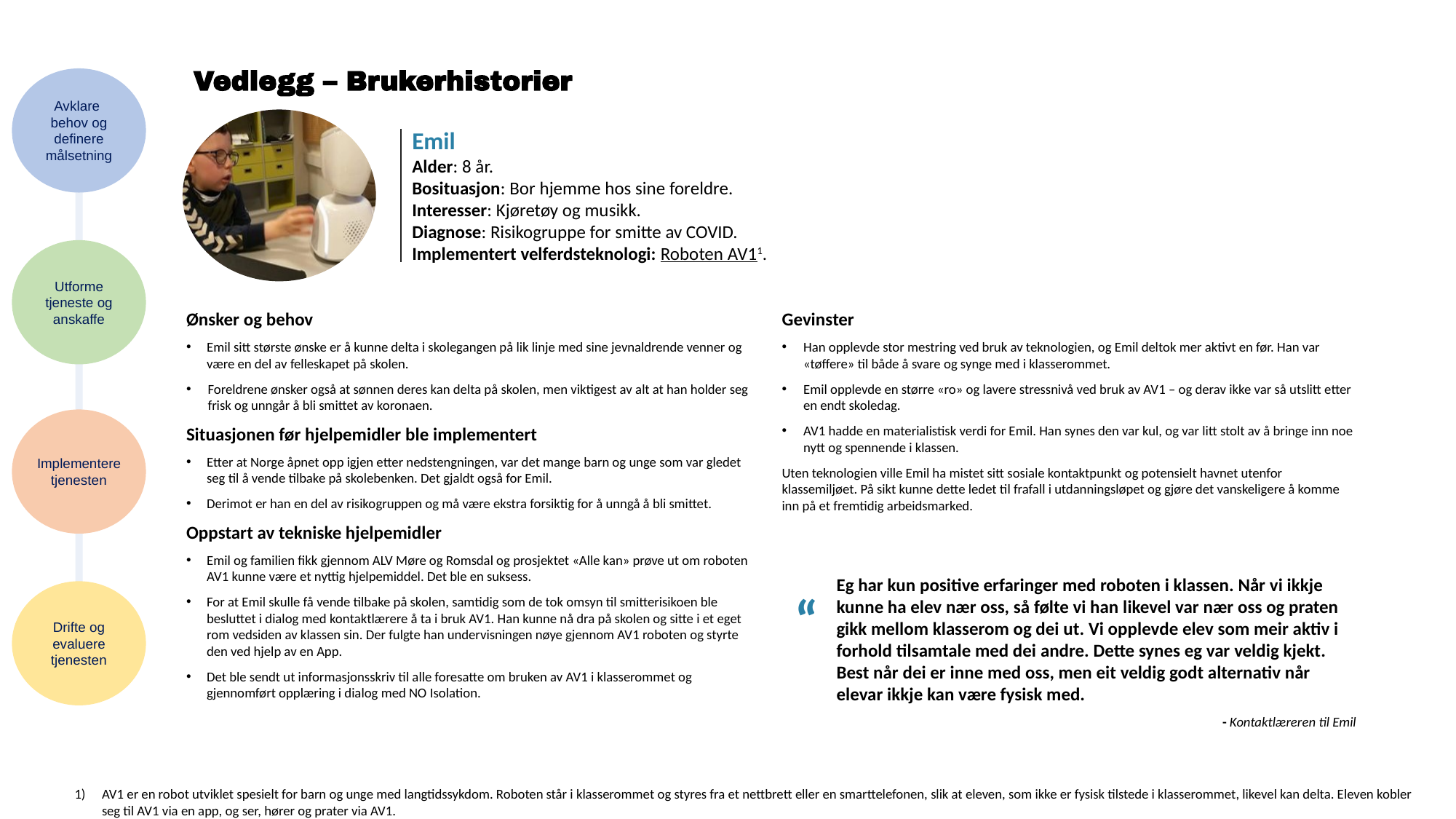

Vedlegg – Brukerhistorier
Avklare
behov og definere målsetning

Emil
Alder: 8 år.
Bosituasjon: Bor hjemme hos sine foreldre.
Interesser: Kjøretøy og musikk.
Diagnose: Risikogruppe for smitte av COVID.
Implementert velferdsteknologi: Roboten AV11.
Utforme tjeneste og anskaffe
Ønsker og behov
Emil sitt største ønske er å kunne delta i skolegangen på lik linje med sine jevnaldrende venner og være en del av felleskapet på skolen.
Foreldrene ønsker også at sønnen deres kan delta på skolen, men viktigest av alt at han holder seg frisk og unngår å bli smittet av koronaen.
Situasjonen før hjelpemidler ble implementert
Etter at Norge åpnet opp igjen etter nedstengningen, var det mange barn og unge som var gledet seg til å vende tilbake på skolebenken. Det gjaldt også for Emil.
Derimot er han en del av risikogruppen og må være ekstra forsiktig for å unngå å bli smittet.
Oppstart av tekniske hjelpemidler
Emil og familien fikk gjennom ALV Møre og Romsdal og prosjektet «Alle kan» prøve ut om roboten AV1 kunne være et nyttig hjelpemiddel. Det ble en suksess.
For at Emil skulle få vende tilbake på skolen, samtidig som de tok omsyn til smitterisikoen ble besluttet i dialog med kontaktlærere å ta i bruk AV1. Han kunne nå dra på skolen og sitte i et eget rom vedsiden av klassen sin. Der fulgte han undervisningen nøye gjennom AV1 roboten og styrte den ved hjelp av en App.
Det ble sendt ut informasjonsskriv til alle foresatte om bruken av AV1 i klasserommet og gjennomført opplæring i dialog med NO Isolation.

Gevinster
Han opplevde stor mestring ved bruk av teknologien, og Emil deltok mer aktivt en før. Han var «tøffere» til både å svare og synge med i klasserommet.
Emil opplevde en større «ro» og lavere stressnivå ved bruk av AV1 – og derav ikke var så utslitt etter en endt skoledag.
AV1 hadde en materialistisk verdi for Emil. Han synes den var kul, og var litt stolt av å bringe inn noe nytt og spennende i klassen.
Uten teknologien ville Emil ha mistet sitt sosiale kontaktpunkt og potensielt havnet utenfor klassemiljøet. På sikt kunne dette ledet til frafall i utdanningsløpet og gjøre det vanskeligere å komme inn på et fremtidig arbeidsmarked.

Eg har kun positive erfaringer med roboten i klassen. Når vi ikkje kunne ha elev nær oss, så følte vi han likevel var nær oss og praten gikk mellom klasserom og dei ut. Vi opplevde elev som meir aktiv i forhold tilsamtale med dei andre. Dette synes eg var veldig kjekt. Best når dei er inne med oss, men eit veldig godt alternativ når elevar ikkje kan være fysisk med.
		- Kontaktlæreren til Emil

Implementere tjenesten
“
Drifte og evaluere tjenesten
AV1 er en robot utviklet spesielt for barn og unge med langtidssykdom. Roboten står i klasserommet og styres fra et nettbrett eller en smarttelefonen, slik at eleven, som ikke er fysisk tilstede i klasserommet, likevel kan delta. Eleven kobler seg til AV1 via en app, og ser, hører og prater via AV1.